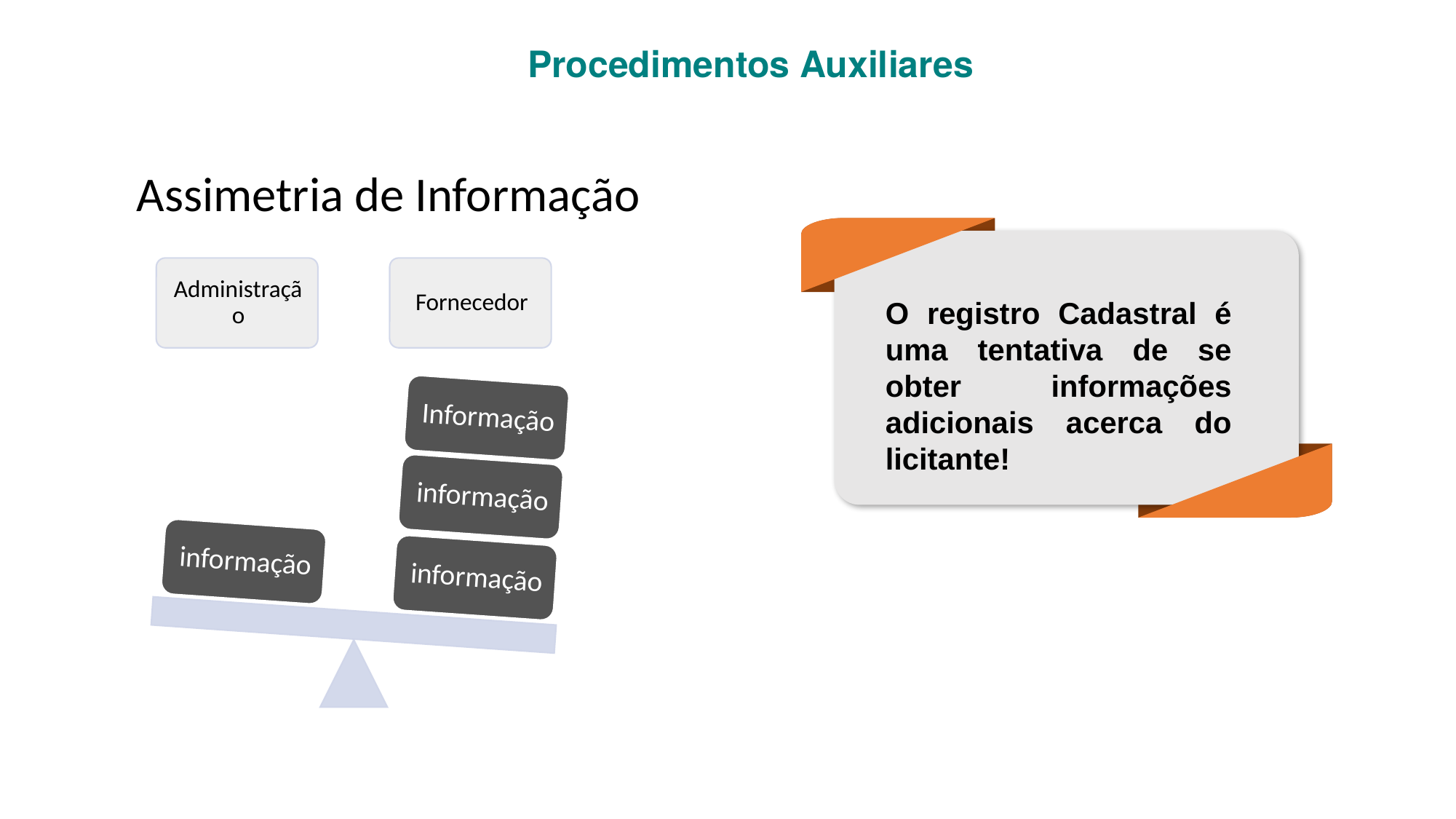

# Procedimentos Auxiliares
Assimetria de Informação

Administração
Fornecedor
informação
informação
Informação
informação
O registro Cadastral é uma tentativa de se obter informações adicionais acerca do licitante!